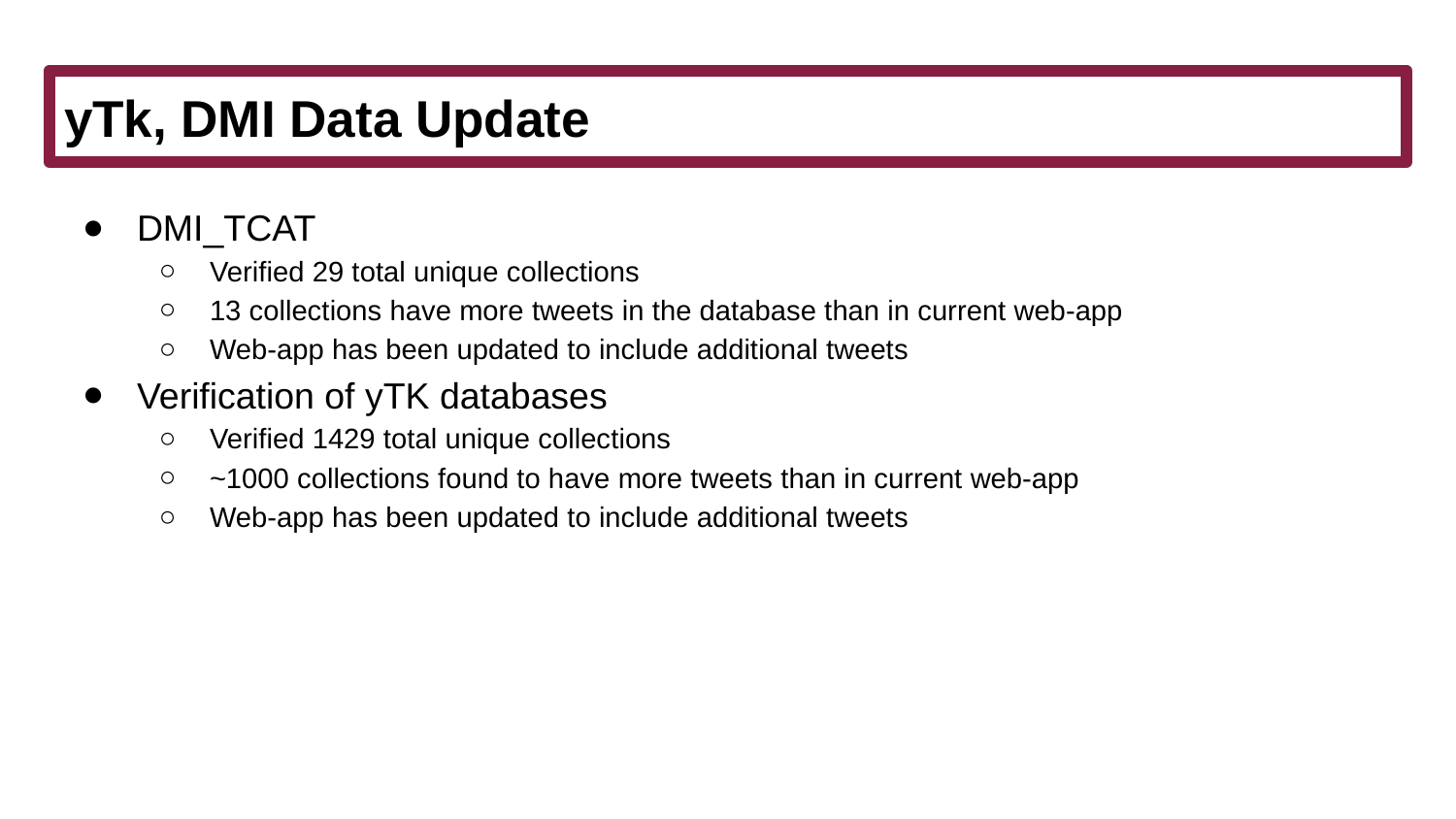

# yTk, DMI Data Update
DMI_TCAT
Verified 29 total unique collections
13 collections have more tweets in the database than in current web-app
Web-app has been updated to include additional tweets
Verification of yTK databases
Verified 1429 total unique collections
~1000 collections found to have more tweets than in current web-app
Web-app has been updated to include additional tweets